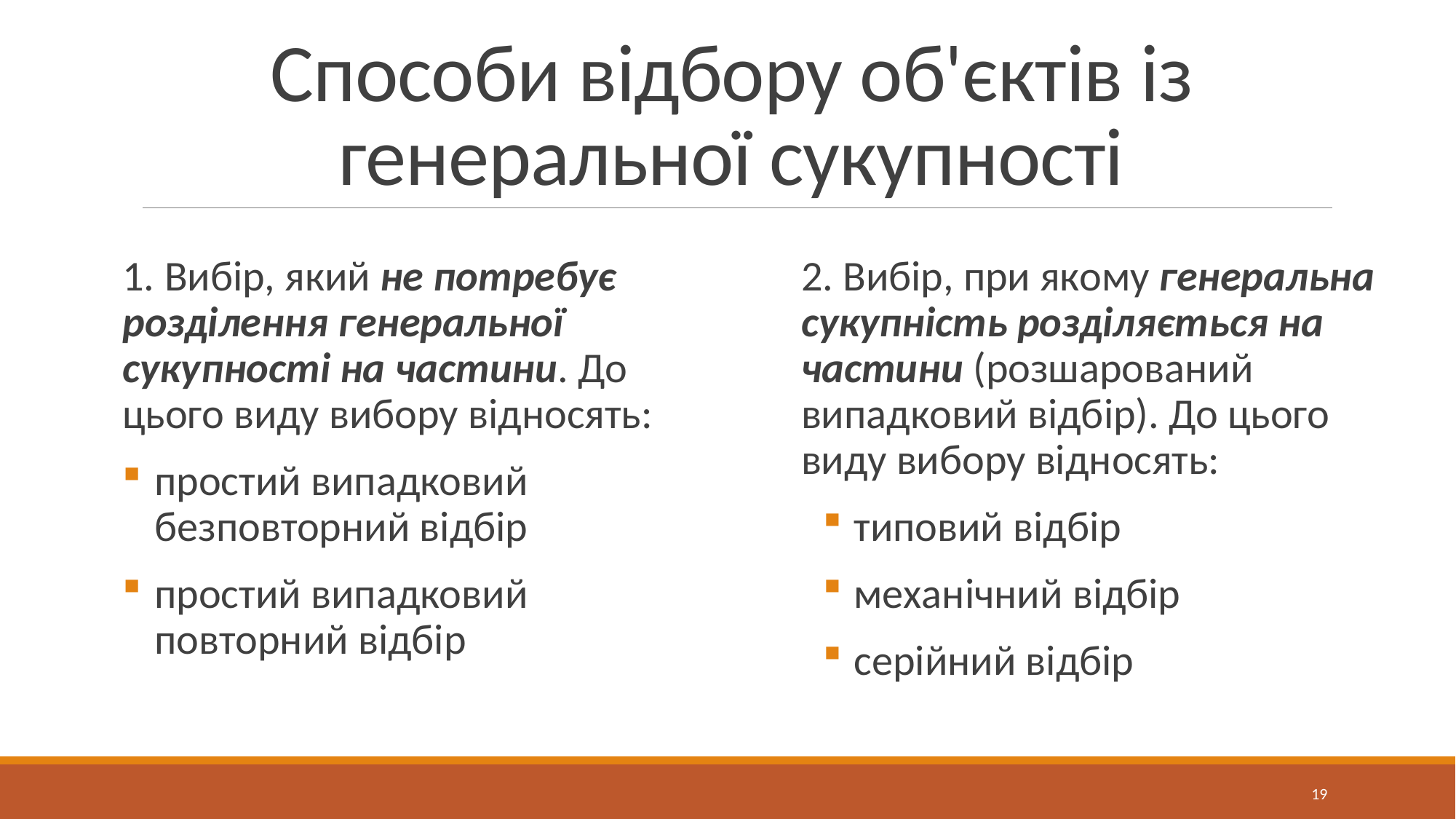

# Способи відбору об'єктів із генеральної сукупності
1. Вибір, який не потребує розділення генеральної сукупності на частини. До цього виду вибору відносять:
простий випадковий безповторний відбір
простий випадковий повторний відбір
2. Вибір, при якому генеральна сукупність розділяється на частини (розшарований випадковий відбір). До цього виду вибору відносять:
типовий відбір
механічний відбір
серійний відбір

19